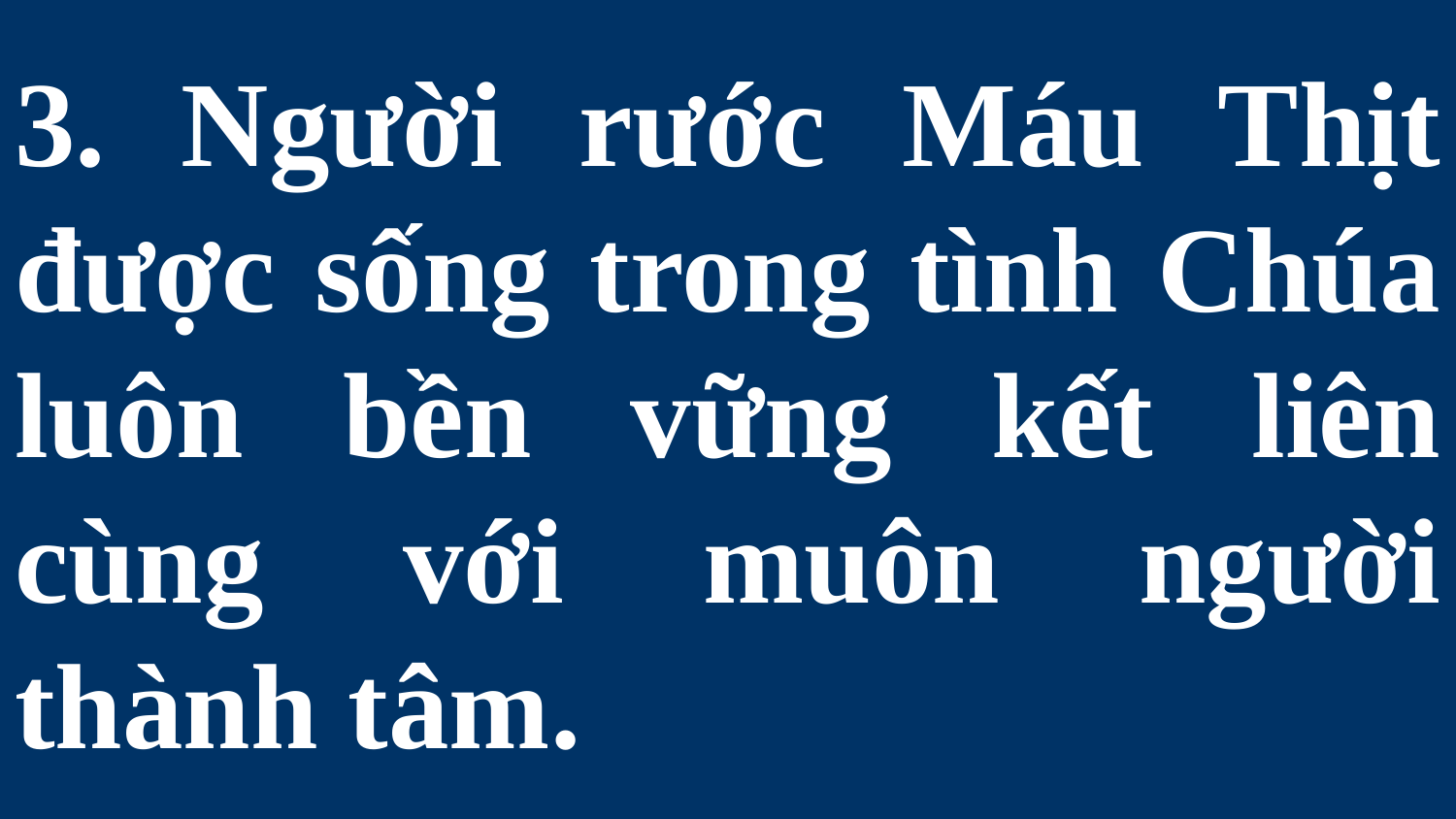

# 3. Người rước Máu Thịt được sống trong tình Chúa luôn bền vững kết liên cùng với muôn người thành tâm.